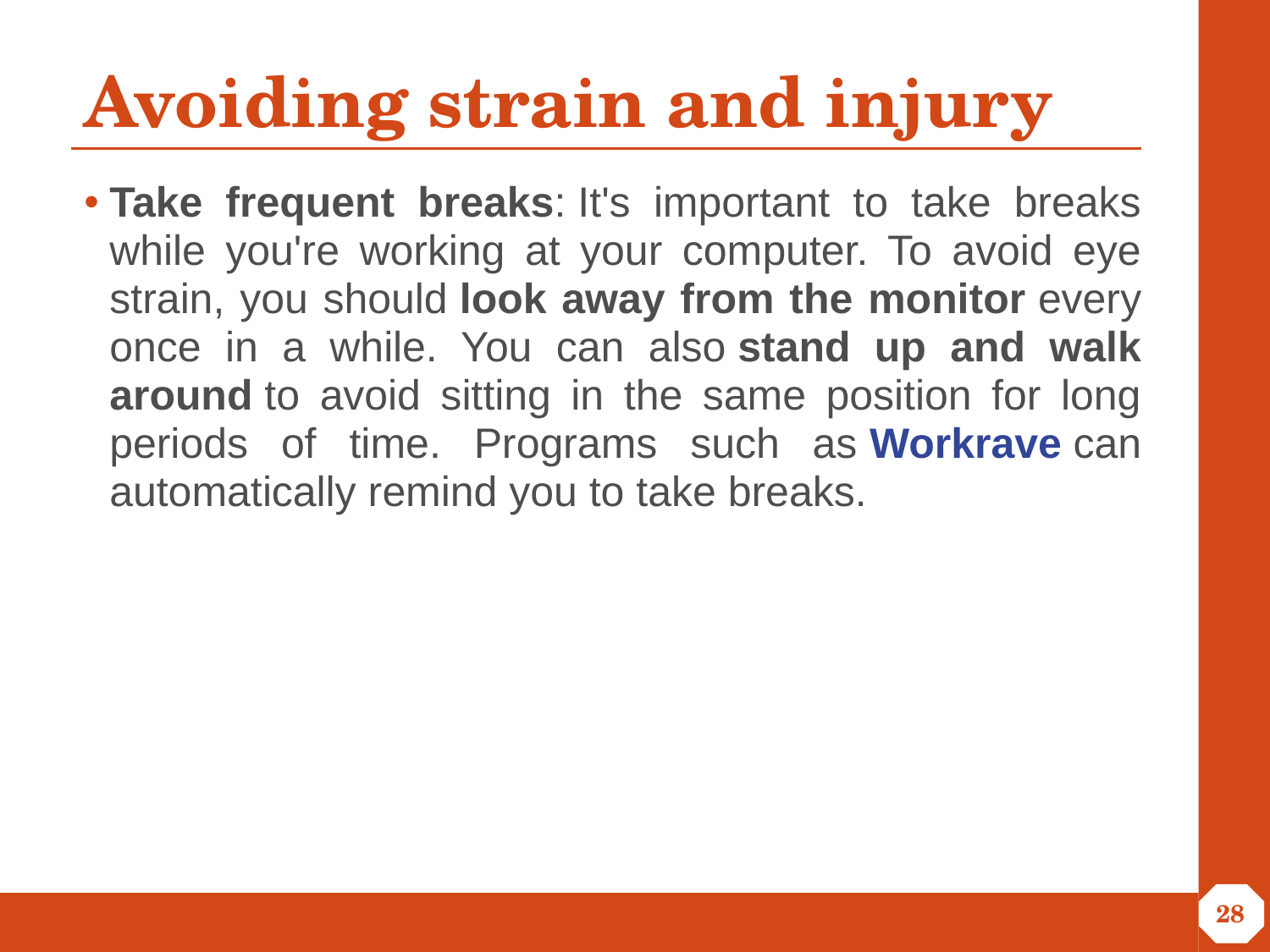

# Avoiding strain and injury
Take frequent breaks: It's important to take breaks while you're working at your computer. To avoid eye strain, you should look away from the monitor every once in a while. You can also stand up and walk around to avoid sitting in the same position for long periods of time. Programs such as Workrave can automatically remind you to take breaks.
28